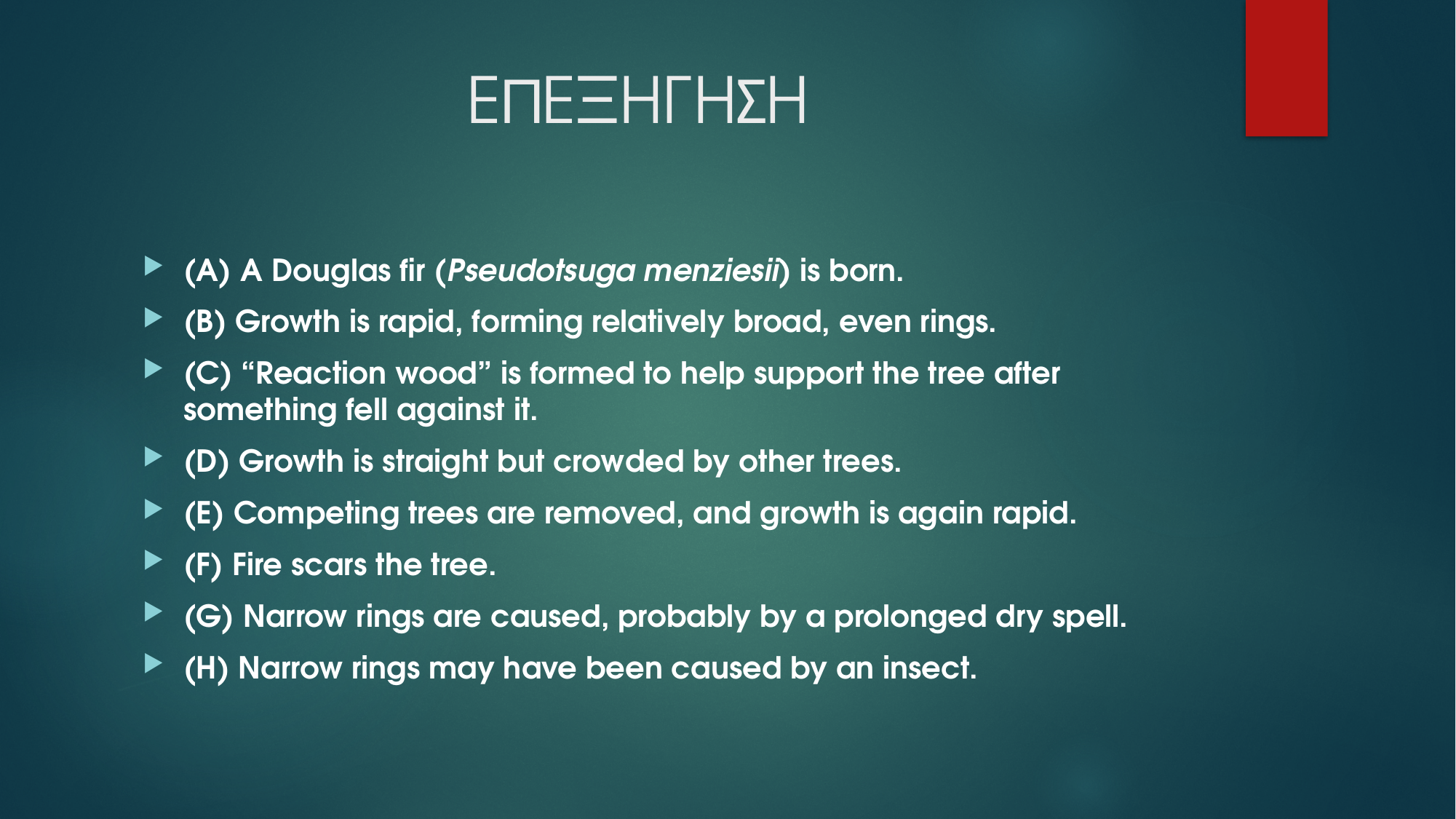

# ΕΠΕΞΗΓΗΣΗ
(Α) A Douglas fir (Pseudotsuga menziesii) is born.
(B) Growth is rapid, forming relatively broad, even rings.
(C) “Reaction wood” is formed to help support the tree after something fell against it.
(D) Growth is straight but crowded by other trees.
(E) Competing trees are removed, and growth is again rapid.
(F) Fire scars the tree.
(G) Narrow rings are caused, probably by a prolonged dry spell.
(H) Narrow rings may have been caused by an insect.